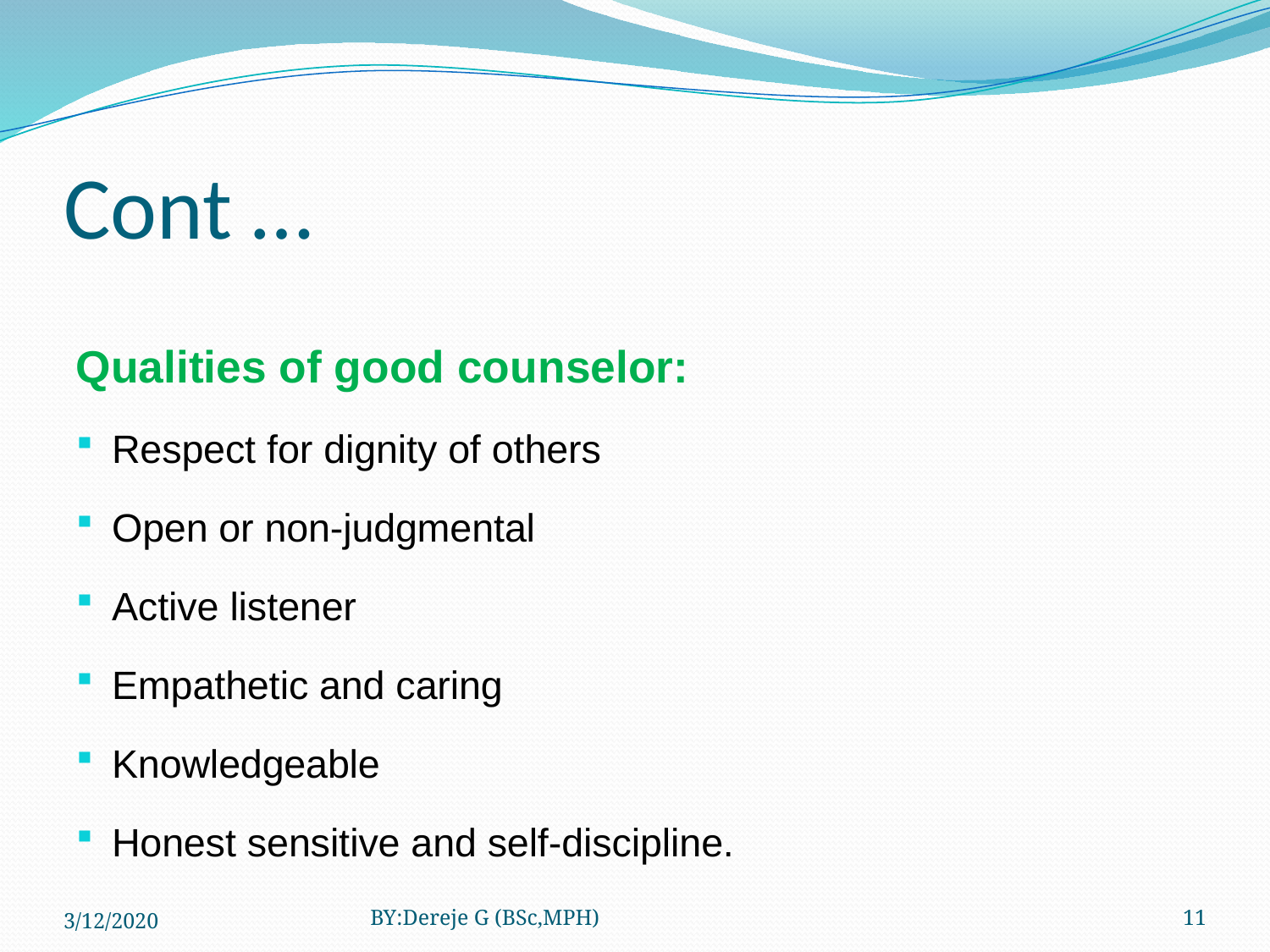

# Cont …

Qualities of good counselor:
Respect for dignity of others
Open or non-judgmental
Active listener
Empathetic and caring
Knowledgeable
Honest sensitive and self-discipline.

3/12/2020
BY:Dereje G (BSc,MPH)
11